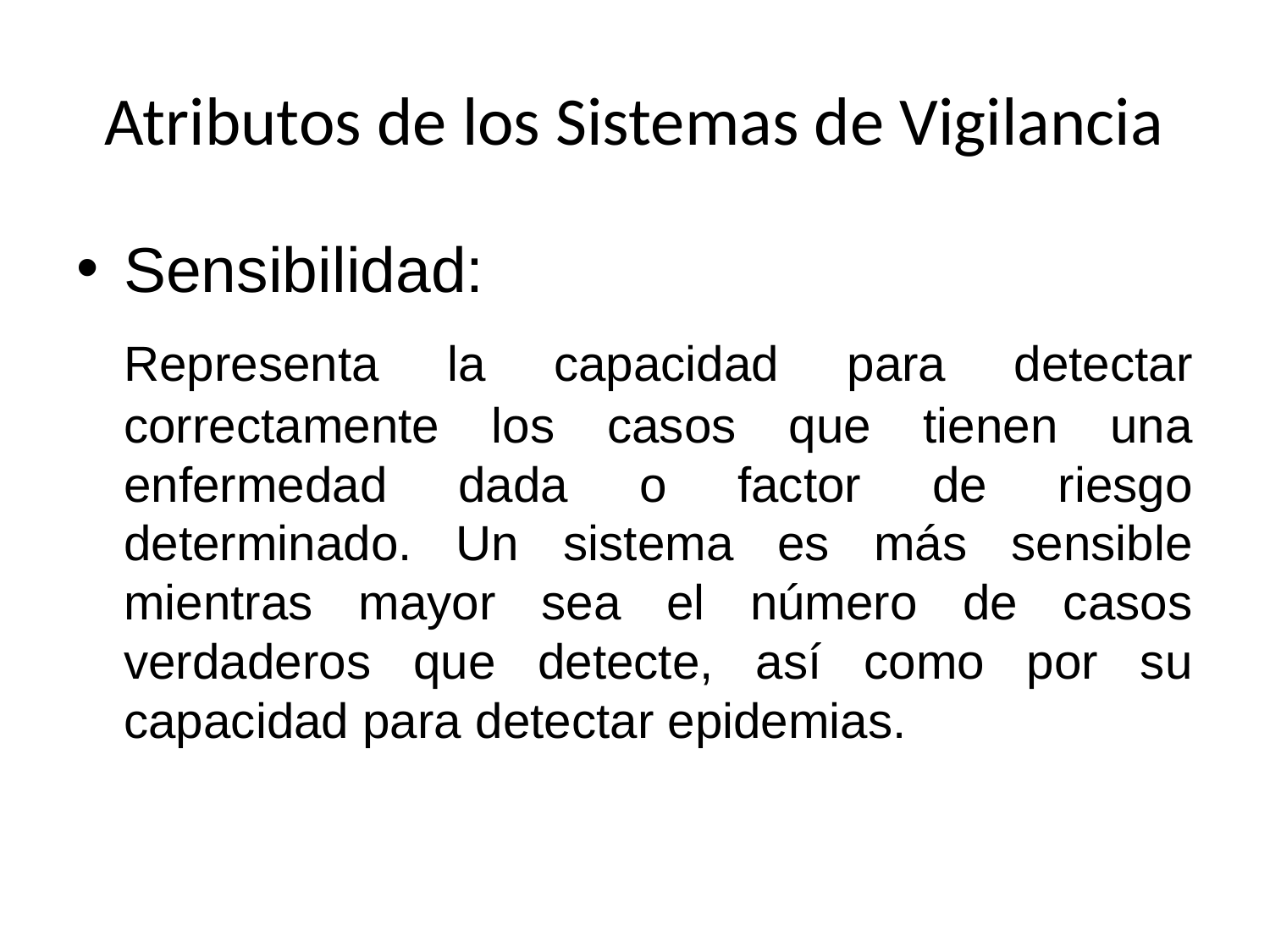

# Atributos de los Sistemas de Vigilancia
Sensibilidad:
	Representa la capacidad para detectar correctamente los casos que tienen una enfermedad dada o factor de riesgo determinado. Un sistema es más sensible mientras mayor sea el número de casos verdaderos que detecte, así como por su capacidad para detectar epidemias.